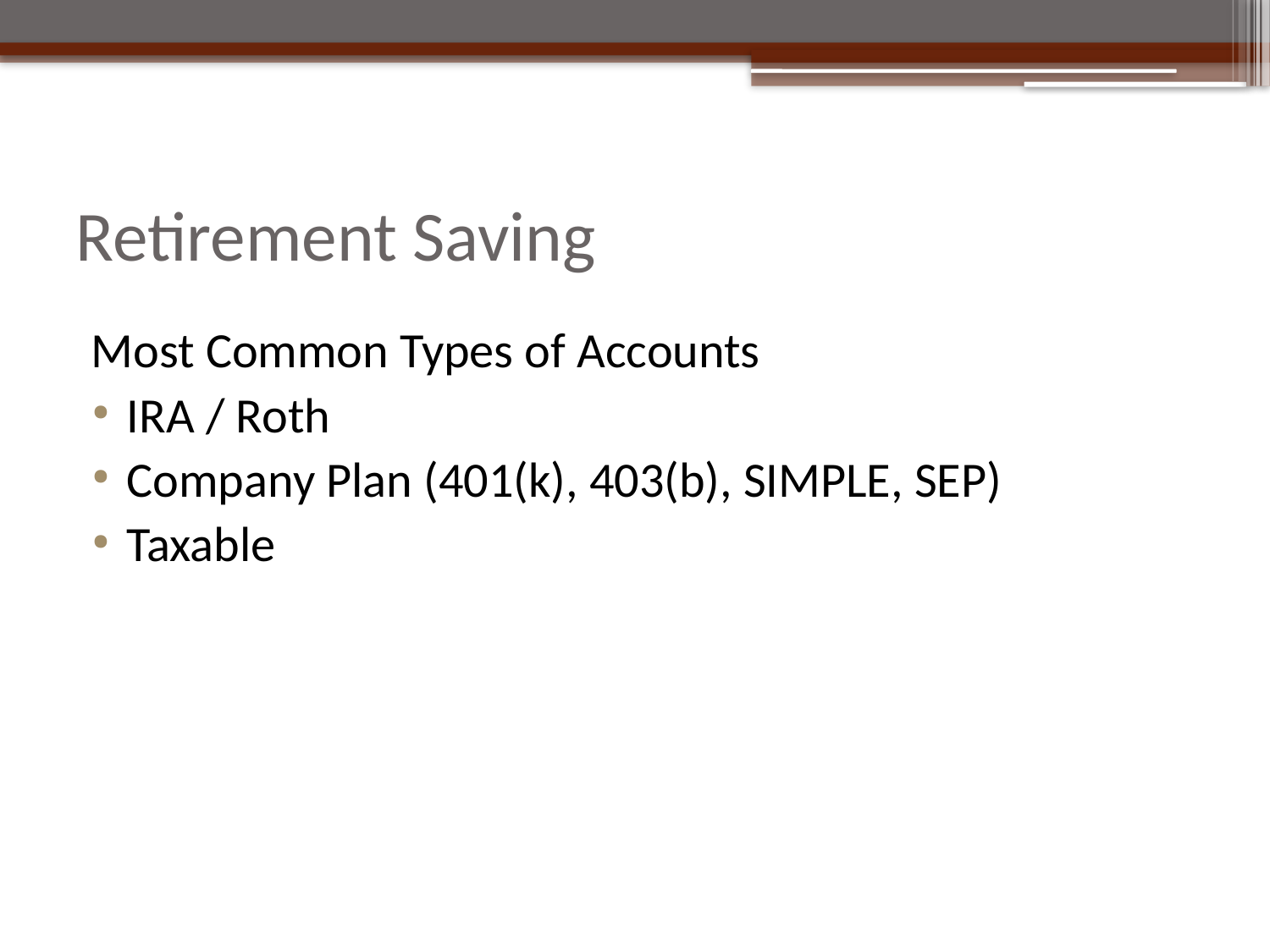

# Retirement Saving
Most Common Types of Accounts
IRA / Roth
Company Plan (401(k), 403(b), SIMPLE, SEP)
Taxable